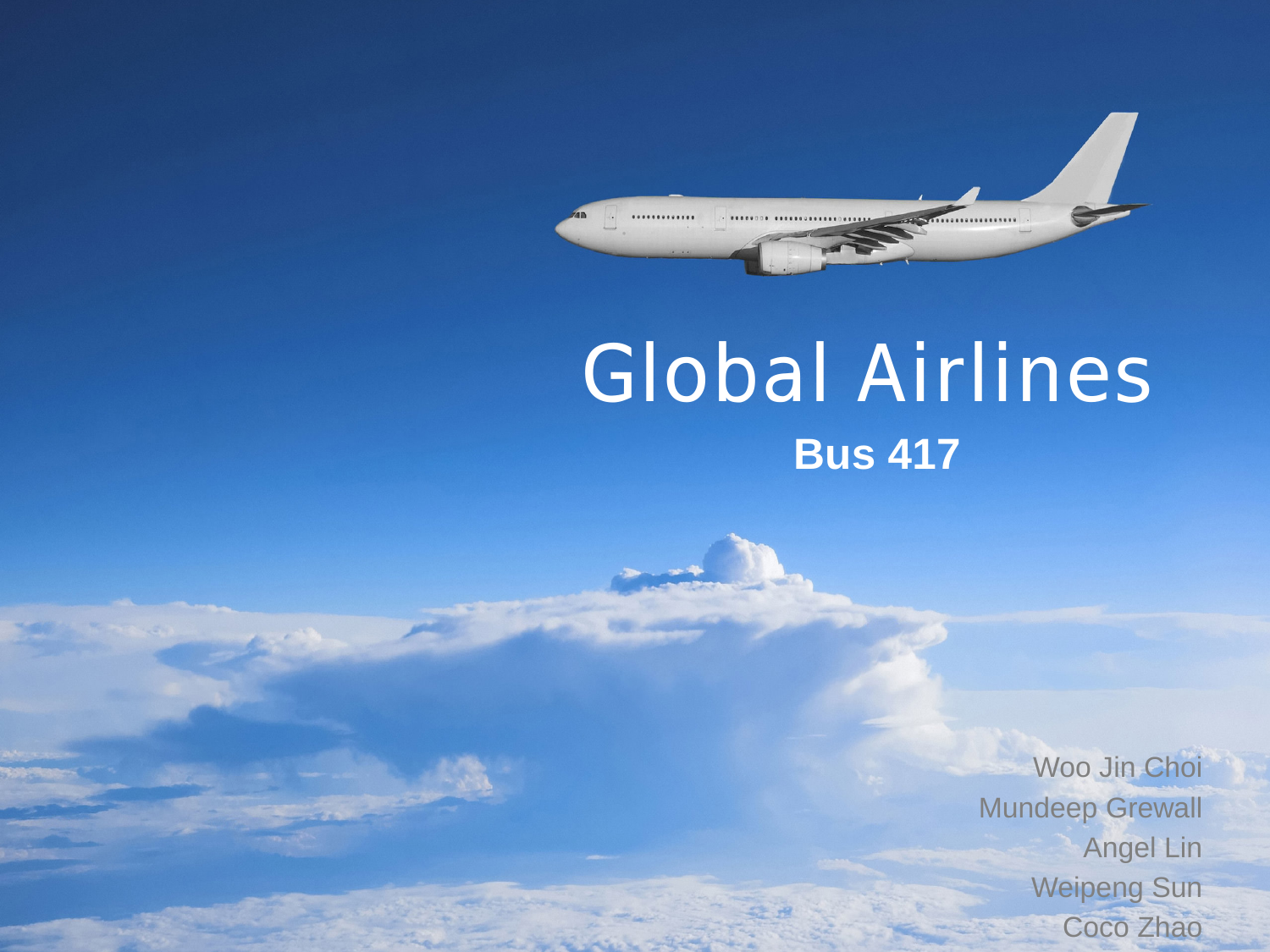

Global Airlines
       Bus 417

Woo Jin Choi
Mundeep Grewall
Angel Lin
Weipeng Sun
Coco Zhao